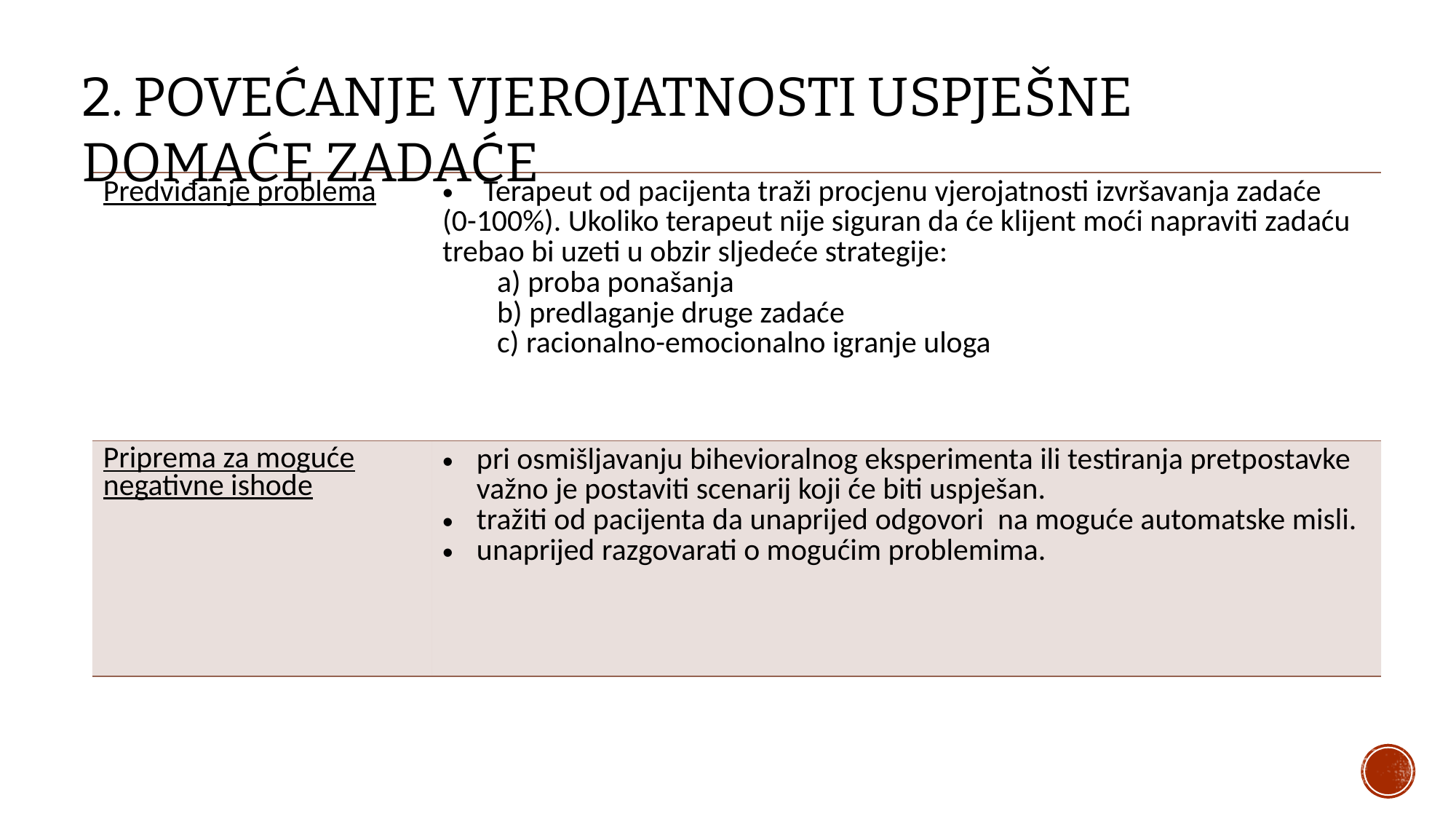

2. POVEĆANJE VJEROJATNOSTI USPJEŠNE DOMAĆE ZADAĆE
| Predviđanje problema | Terapeut od pacijenta traži procjenu vjerojatnosti izvršavanja zadaće (0-100%). Ukoliko terapeut nije siguran da će klijent moći napraviti zadaću trebao bi uzeti u obzir sljedeće strategije: a) proba ponašanja b) predlaganje druge zadaće c) racionalno-emocionalno igranje uloga |
| --- | --- |
| Priprema za moguće negativne ishode | pri osmišljavanju bihevioralnog eksperimenta ili testiranja pretpostavke važno je postaviti scenarij koji će biti uspješan. tražiti od pacijenta da unaprijed odgovori na moguće automatske misli. unaprijed razgovarati o mogućim problemima. |